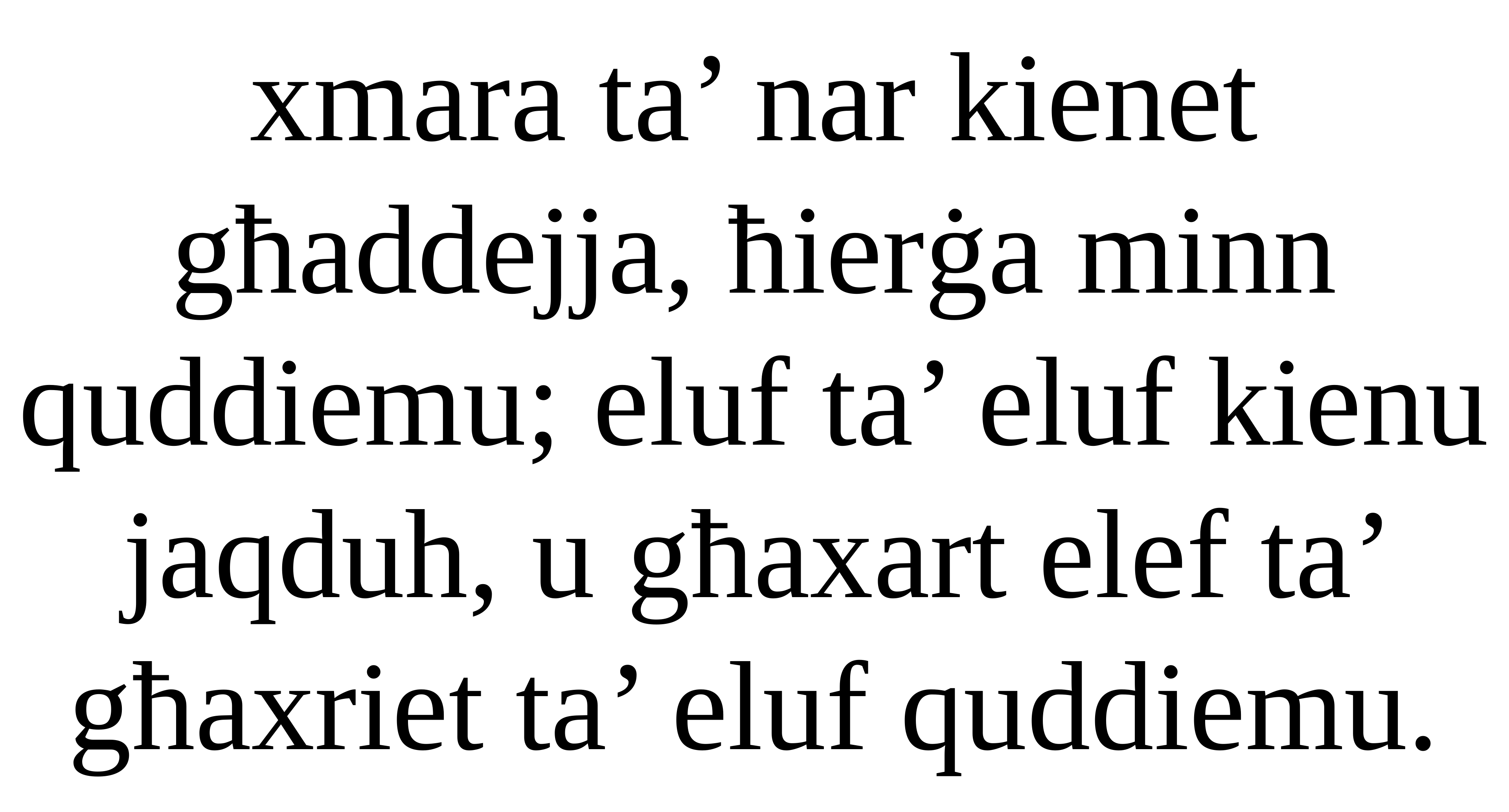

xmara ta’ nar kienet għaddejja, ħierġa minn quddiemu; eluf ta’ eluf kienu jaqduh, u għaxart elef ta’ għaxriet ta’ eluf quddiemu.